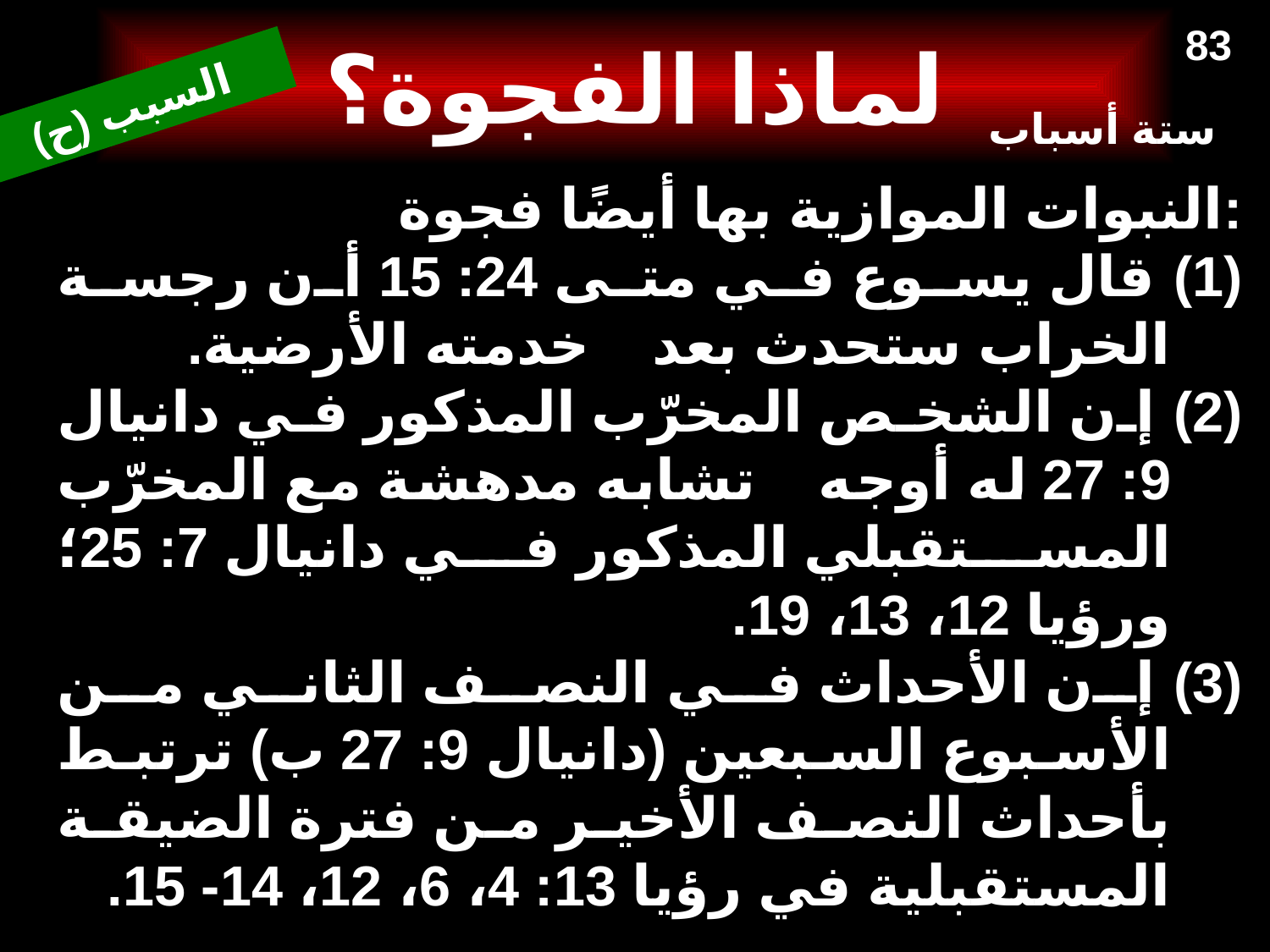

OTS 541
552a
# لماذا الفجوة؟
83
السبب (ح)
ستة أسباب
النبوات الموازية بها أيضًا فجوة:
 قال يسوع في متى 24: 15 أن رجسة الخراب ستحدث بعد    خدمته الأرضية.
 إن الشخص المخرّب المذكور في دانيال 9: 27 له أوجه    تشابه مدهشة مع المخرّب المستقبلي المذكور في دانيال 7: 25؛ ورؤيا 12، 13، 19.
 إن الأحداث في النصف الثاني من الأسبوع السبعين (دانيال 9: 27 ب) ترتبط بأحداث النصف الأخير من فترة الضيقة المستقبلية في رؤيا 13: 4، 6، 12، 14- 15.